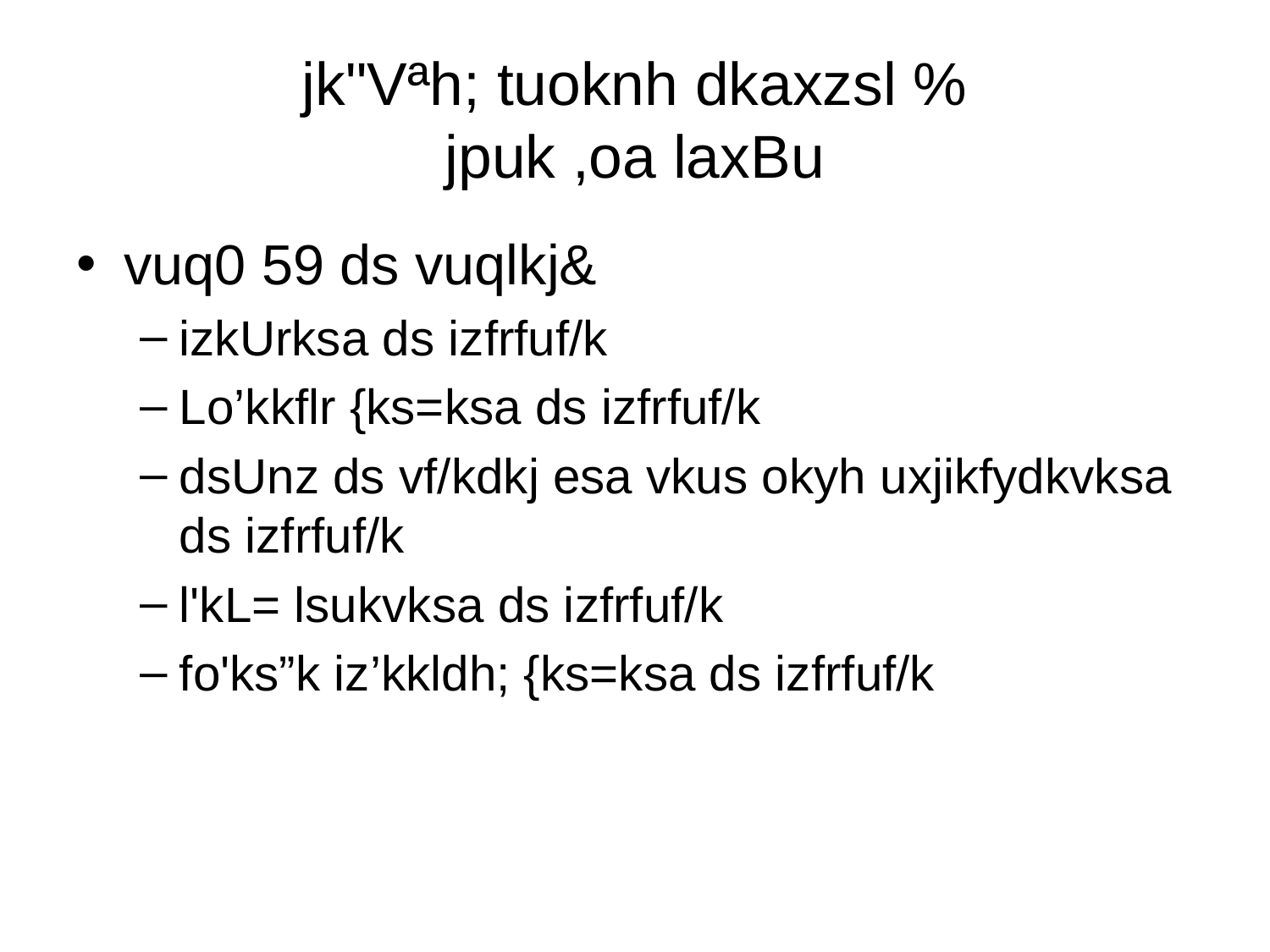

# jk"Vªh; tuoknh dkaxzsl % jpuk ,oa laxBu
vuq0 59 ds vuqlkj&
izkUrksa ds izfrfuf/k
Lo’kkflr {ks=ksa ds izfrfuf/k
dsUnz ds vf/kdkj esa vkus okyh uxjikfydkvksa ds izfrfuf/k
l'kL= lsukvksa ds izfrfuf/k
fo'ks”k iz’kkldh; {ks=ksa ds izfrfuf/k